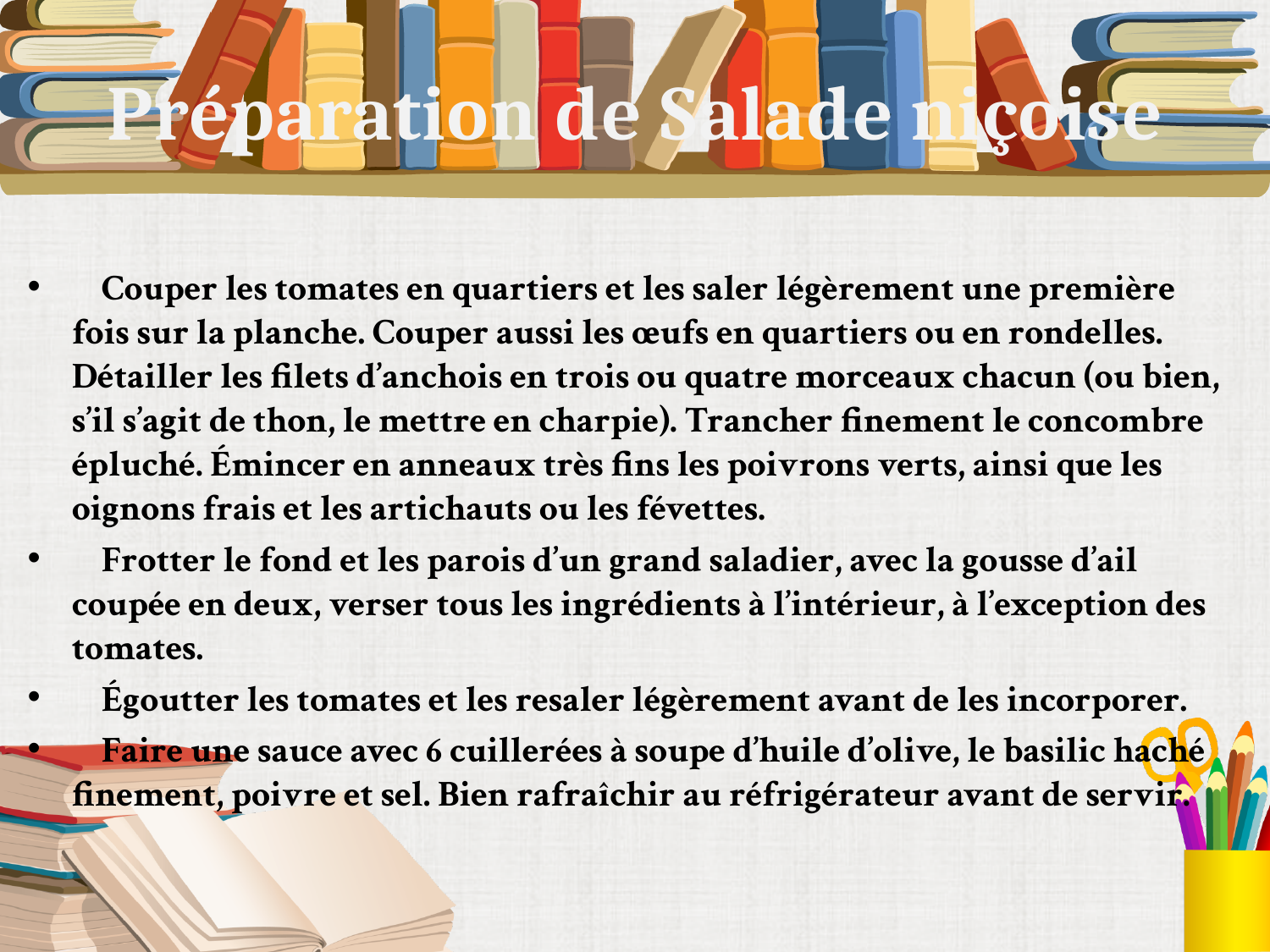

# Préparation de Salade niçoise

    Couper les tomates en quartiers et les saler légèrement une première fois sur la planche. Couper aussi les œufs en quartiers ou en rondelles. Détailler les filets d’anchois en trois ou quatre morceaux chacun (ou bien, s’il s’agit de thon, le mettre en charpie). Trancher finement le concombre épluché. Émincer en anneaux très fins les poivrons verts, ainsi que les oignons frais et les artichauts ou les févettes.
    Frotter le fond et les parois d’un grand saladier, avec la gousse d’ail coupée en deux, verser tous les ingrédients à l’intérieur, à l’exception des tomates.
    Égoutter les tomates et les resaler légèrement avant de les incorporer.
    Faire une sauce avec 6 cuillerées à soupe d’huile d’olive, le basilic haché finement, poivre et sel. Bien rafraîchir au réfrigérateur avant de servir.